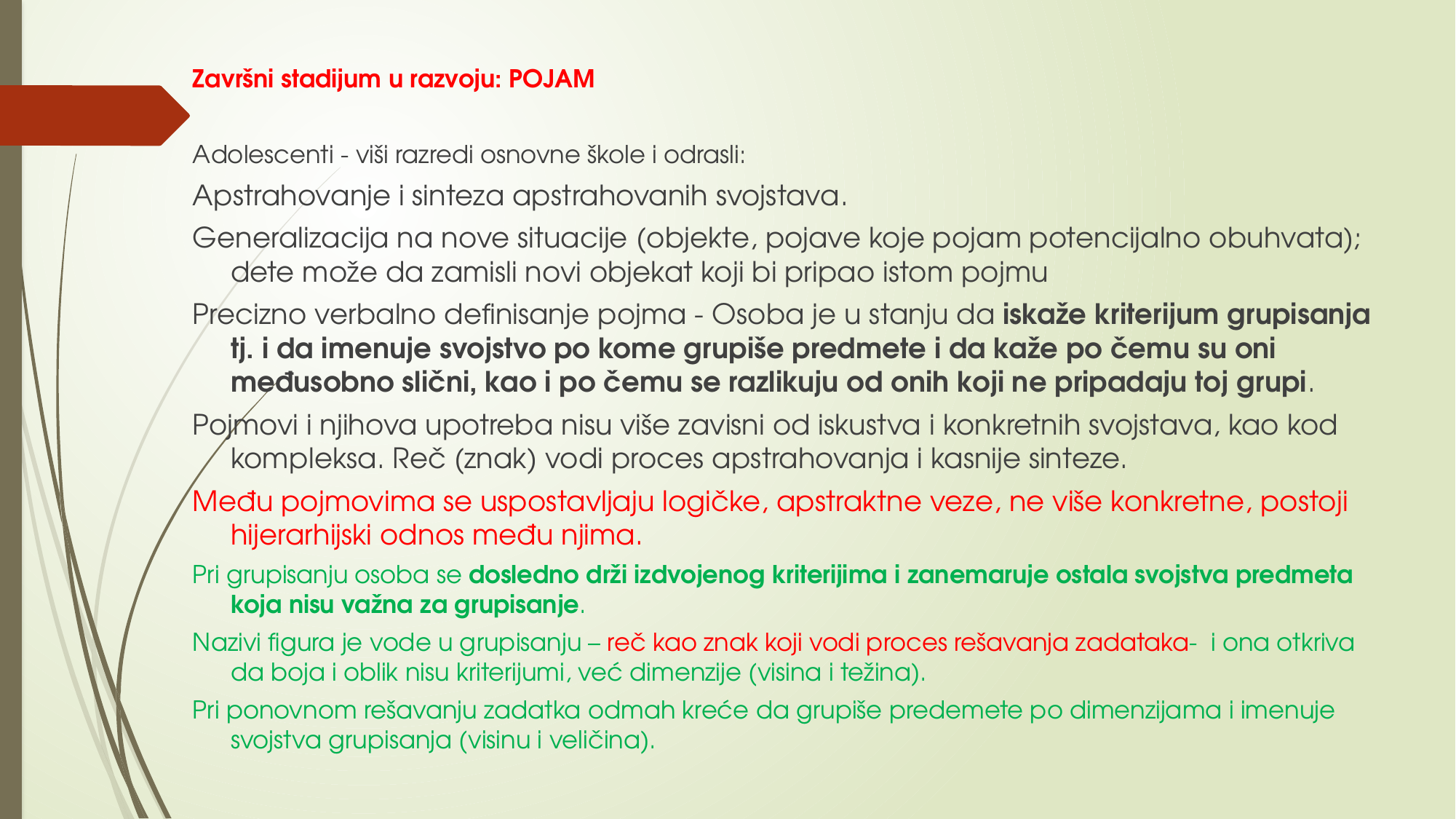

Završni stadijum u razvoju: POJAM

Adolescenti - viši razredi osnovne škole i odrasli:
Apstrahovanje i sinteza apstrahovanih svojstava.
Generalizacija na nove situacije (objekte, pojave koje pojam potencijalno obuhvata); dete može da zamisli novi objekat koji bi pripao istom pojmu
Precizno verbalno definisanje pojma - Osoba je u stanju da iskaže kriterijum grupisanja tj. i da imenuje svojstvo po kome grupiše predmete i da kaže po čemu su oni međusobno slični, kao i po čemu se razlikuju od onih koji ne pripadaju toj grupi.
Pojmovi i njihova upotreba nisu više zavisni od iskustva i konkretnih svojstava, kao kod kompleksa. Reč (znak) vodi proces apstrahovanja i kasnije sinteze.
Među pojmovima se uspostavljaju logičke, apstraktne veze, ne više konkretne, postoji hijerarhijski odnos među njima.
Pri grupisanju osoba se dosledno drži izdvojenog kriterijima i zanemaruje ostala svojstva predmeta koja nisu važna za grupisanje.
Nazivi figura je vode u grupisanju – reč kao znak koji vodi proces rešavanja zadataka-  i ona otkriva da boja i oblik nisu kriterijumi, već dimenzije (visina i težina).
Pri ponovnom rešavanju zadatka odmah kreće da grupiše predemete po dimenzijama i imenuje svojstva grupisanja (visinu i veličina).